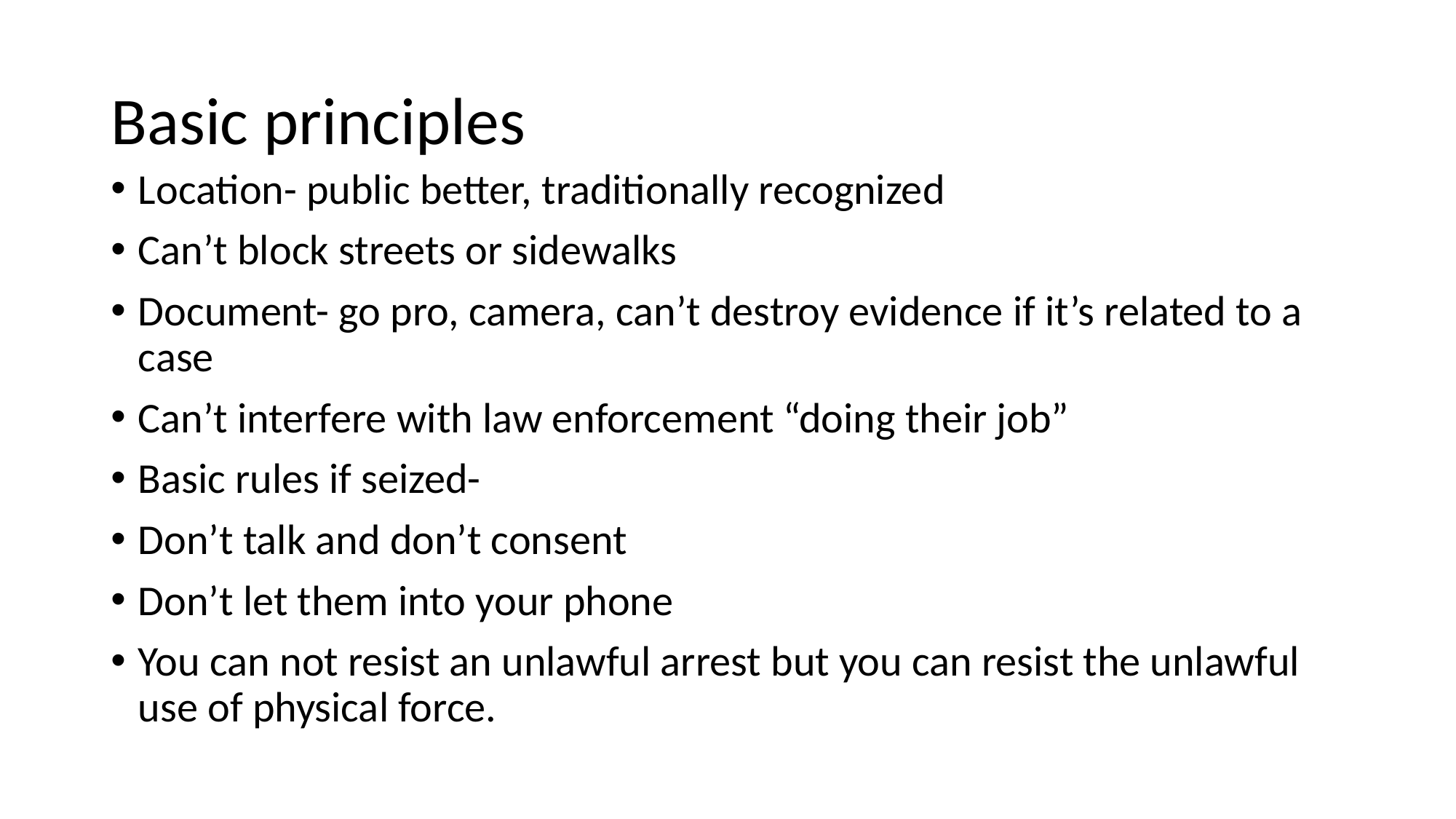

# Basic principles
Location- public better, traditionally recognized
Can’t block streets or sidewalks
Document- go pro, camera, can’t destroy evidence if it’s related to a case
Can’t interfere with law enforcement “doing their job”
Basic rules if seized-
Don’t talk and don’t consent
Don’t let them into your phone
You can not resist an unlawful arrest but you can resist the unlawful use of physical force.